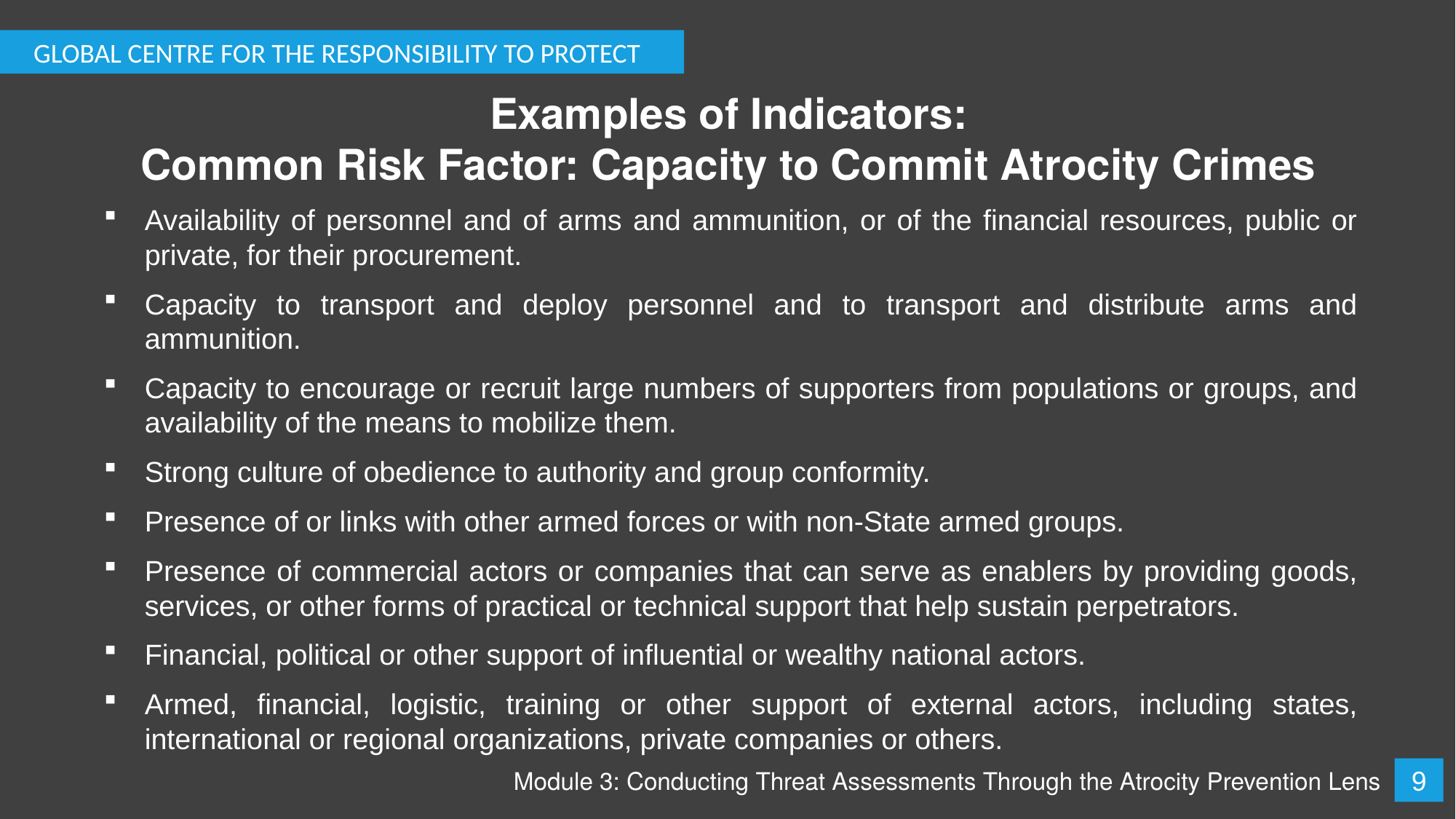

GLOBAL CENTRE FOR THE RESPONSIBILITY TO PROTECT
# Examples of Indicators: Common Risk Factor: Capacity to Commit Atrocity Crimes
Availability of personnel and of arms and ammunition, or of the financial resources, public or private, for their procurement.
Capacity to transport and deploy personnel and to transport and distribute arms and ammunition.
Capacity to encourage or recruit large numbers of supporters from populations or groups, and availability of the means to mobilize them.
Strong culture of obedience to authority and group conformity.
Presence of or links with other armed forces or with non-State armed groups.
Presence of commercial actors or companies that can serve as enablers by providing goods, services, or other forms of practical or technical support that help sustain perpetrators.
Financial, political or other support of influential or wealthy national actors.
Armed, financial, logistic, training or other support of external actors, including states, international or regional organizations, private companies or others.
9
Module 3: Conducting Threat Assessments Through the Atrocity Prevention Lens